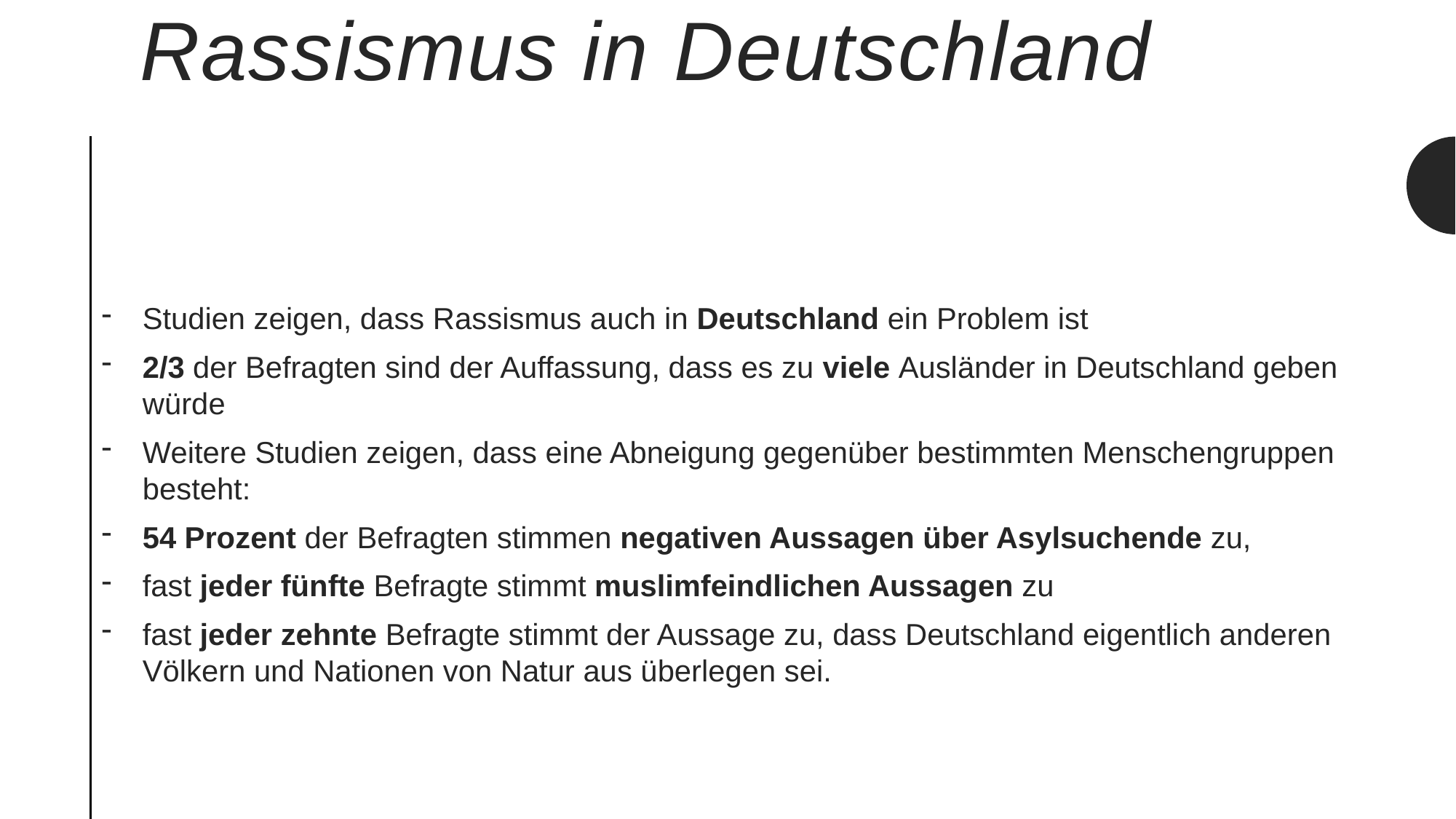

# Rassismus in Deutschland

Studien zeigen, dass Rassismus auch in Deutschland ein Problem ist
2/3 der Befragten sind der Auffassung, dass es zu viele Ausländer in Deutschland geben würde
Weitere Studien zeigen, dass eine Abneigung gegenüber bestimmten Menschengruppen besteht:
54 Prozent der Befragten stimmen negativen Aussagen über Asylsuchende zu,
fast jeder fünfte Befragte stimmt muslimfeindlichen Aussagen zu
fast jeder zehnte Befragte stimmt der Aussage zu, dass Deutschland eigentlich anderen Völkern und Nationen von Natur aus überlegen sei.